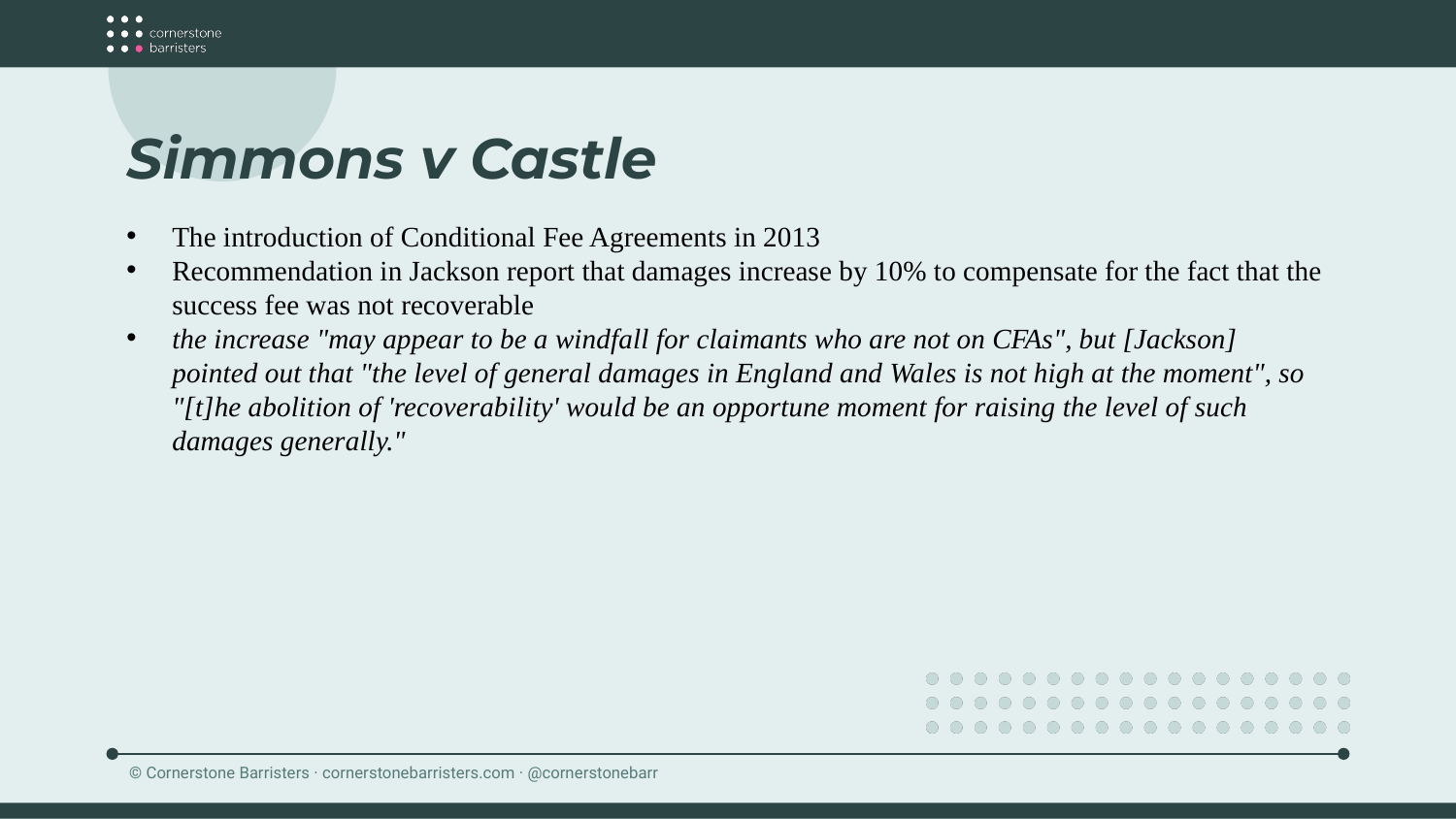

Simmons v Castle
The introduction of Conditional Fee Agreements in 2013
Recommendation in Jackson report that damages increase by 10% to compensate for the fact that the success fee was not recoverable
the increase "may appear to be a windfall for claimants who are not on CFAs", but [Jackson] pointed out that "the level of general damages in England and Wales is not high at the moment", so "[t]he abolition of 'recoverability' would be an opportune moment for raising the level of such damages generally."